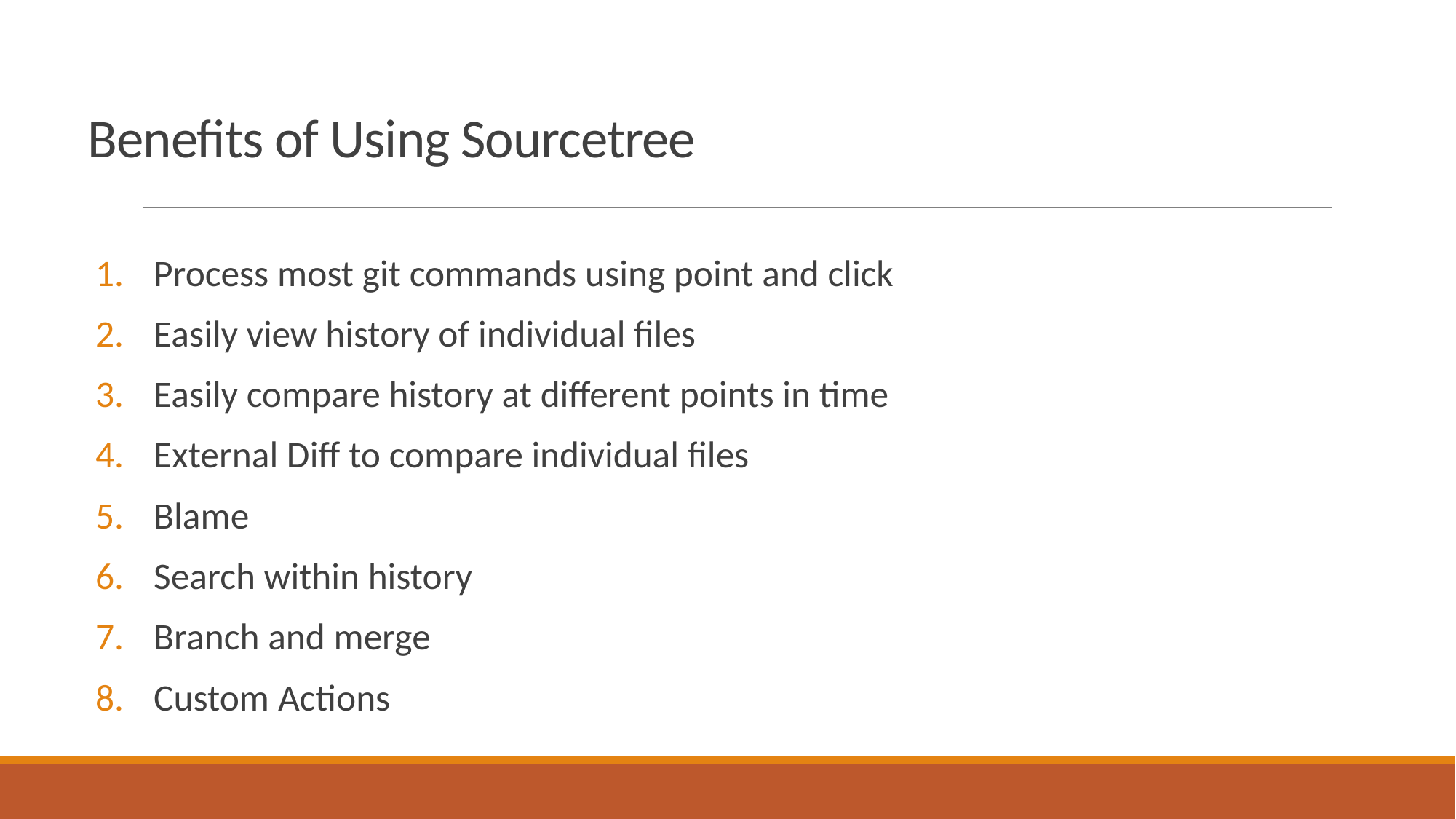

# Benefits of Using Sourcetree
Process most git commands using point and click
Easily view history of individual files
Easily compare history at different points in time
External Diff to compare individual files
Blame
Search within history
Branch and merge
Custom Actions